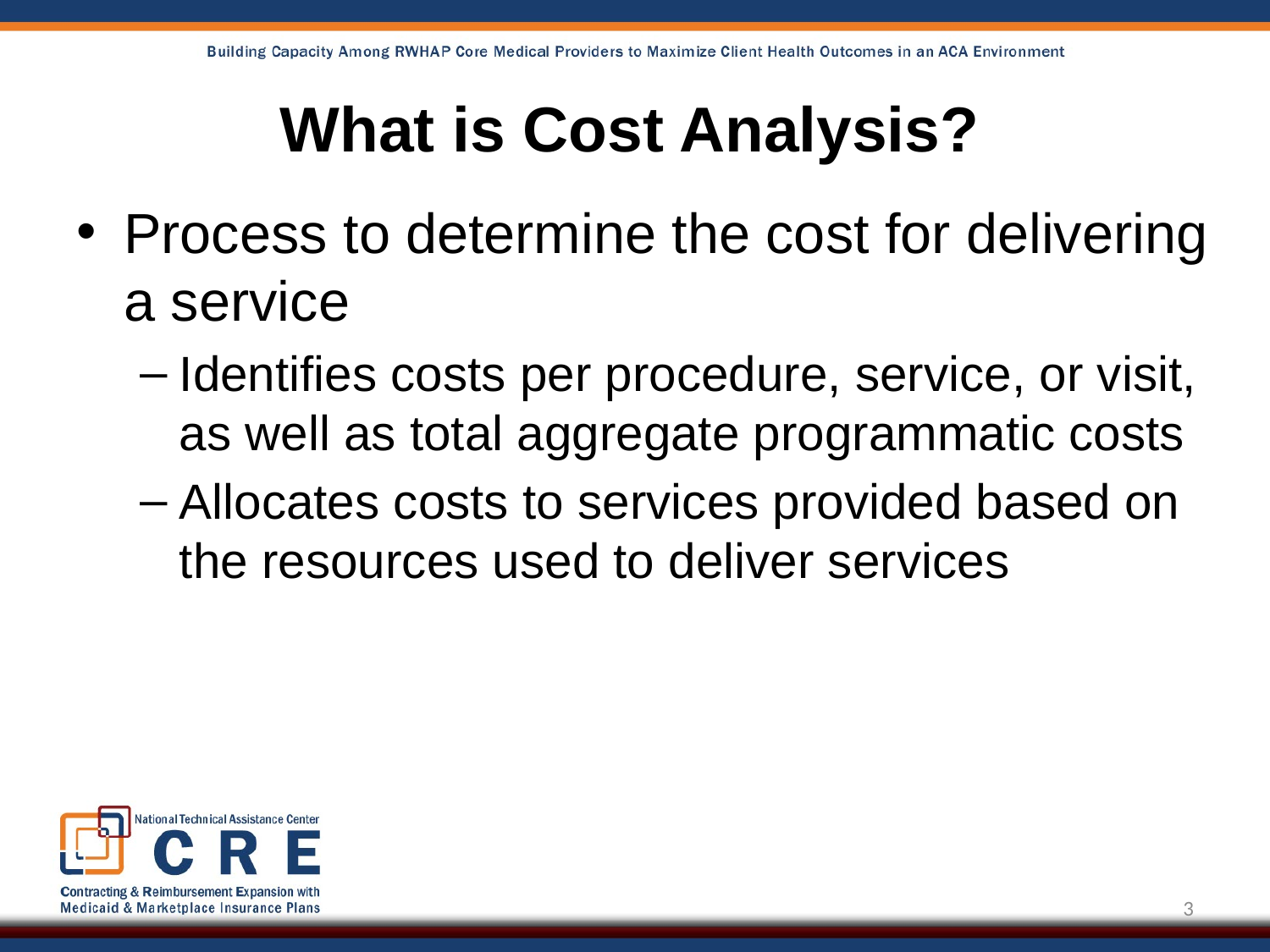

# What is Cost Analysis?
Process to determine the cost for delivering a service
Identifies costs per procedure, service, or visit, as well as total aggregate programmatic costs
Allocates costs to services provided based on the resources used to deliver services
3